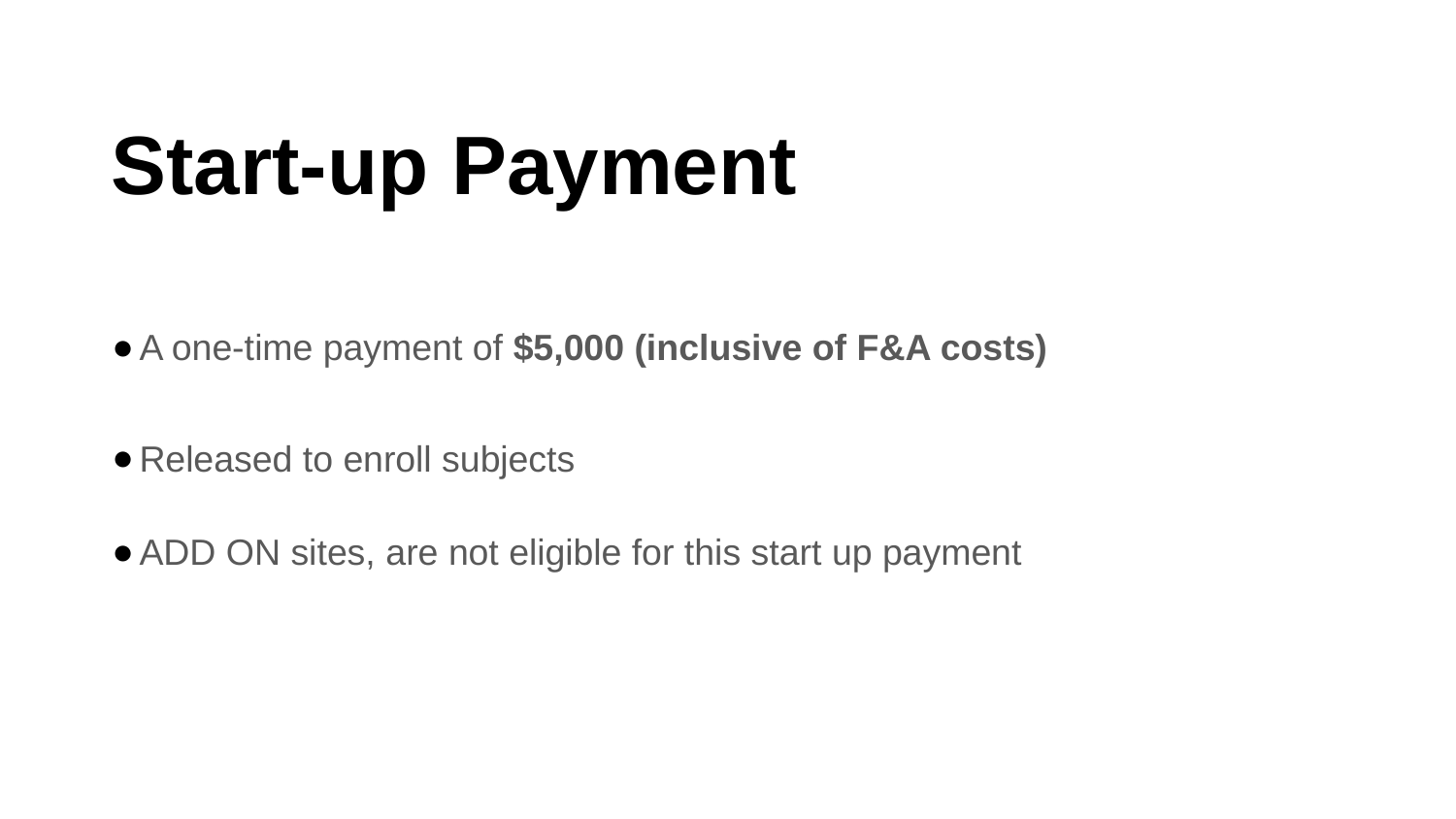

# Start-up Payment
A one-time payment of $5,000 (inclusive of F&A costs)

Released to enroll subjects

ADD ON sites, are not eligible for this start up payment